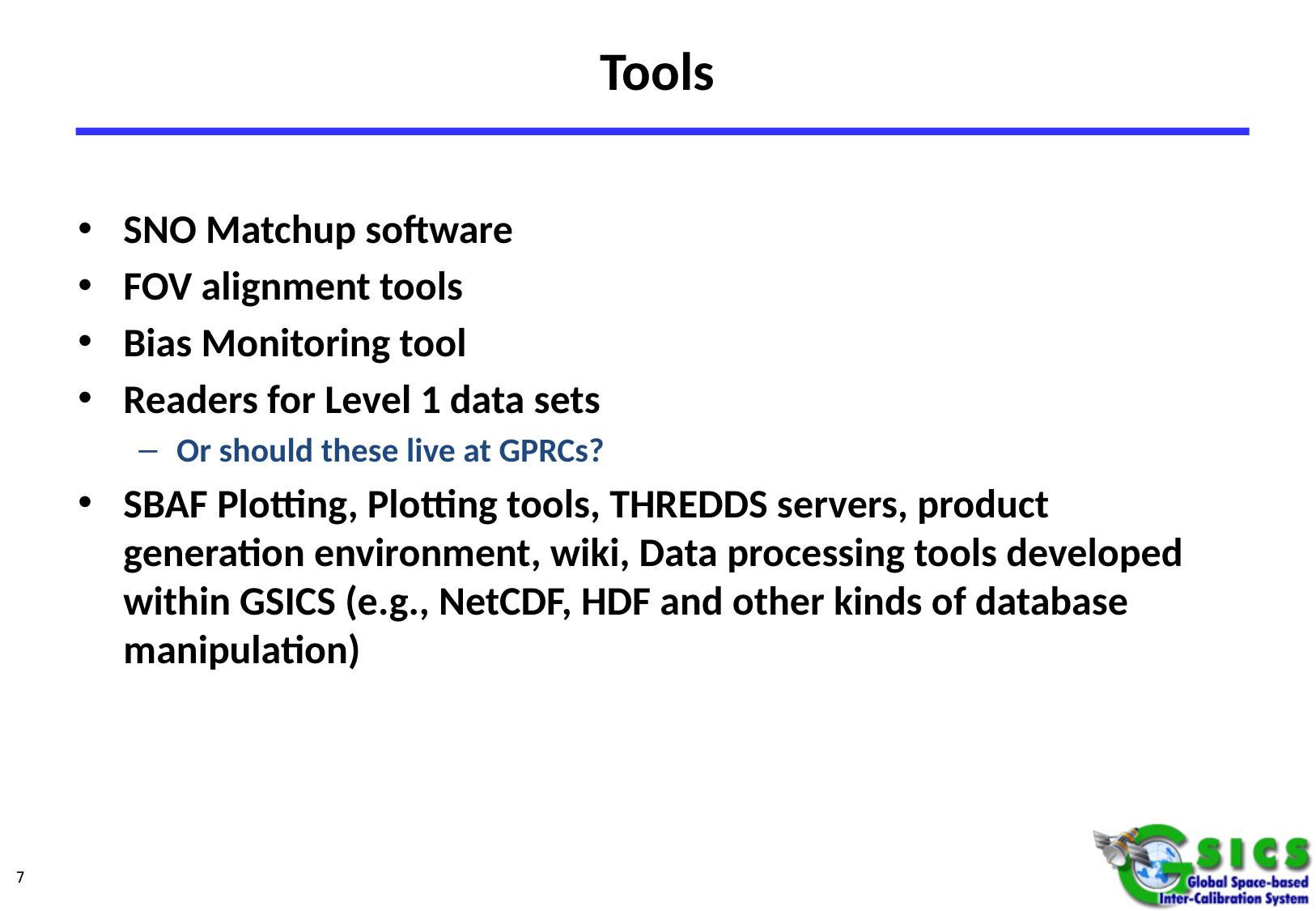

# Tools
SNO Matchup software
FOV alignment tools
Bias Monitoring tool
Readers for Level 1 data sets
Or should these live at GPRCs?
SBAF Plotting, Plotting tools, THREDDS servers, product generation environment, wiki, Data processing tools developed within GSICS (e.g., NetCDF, HDF and other kinds of database manipulation)